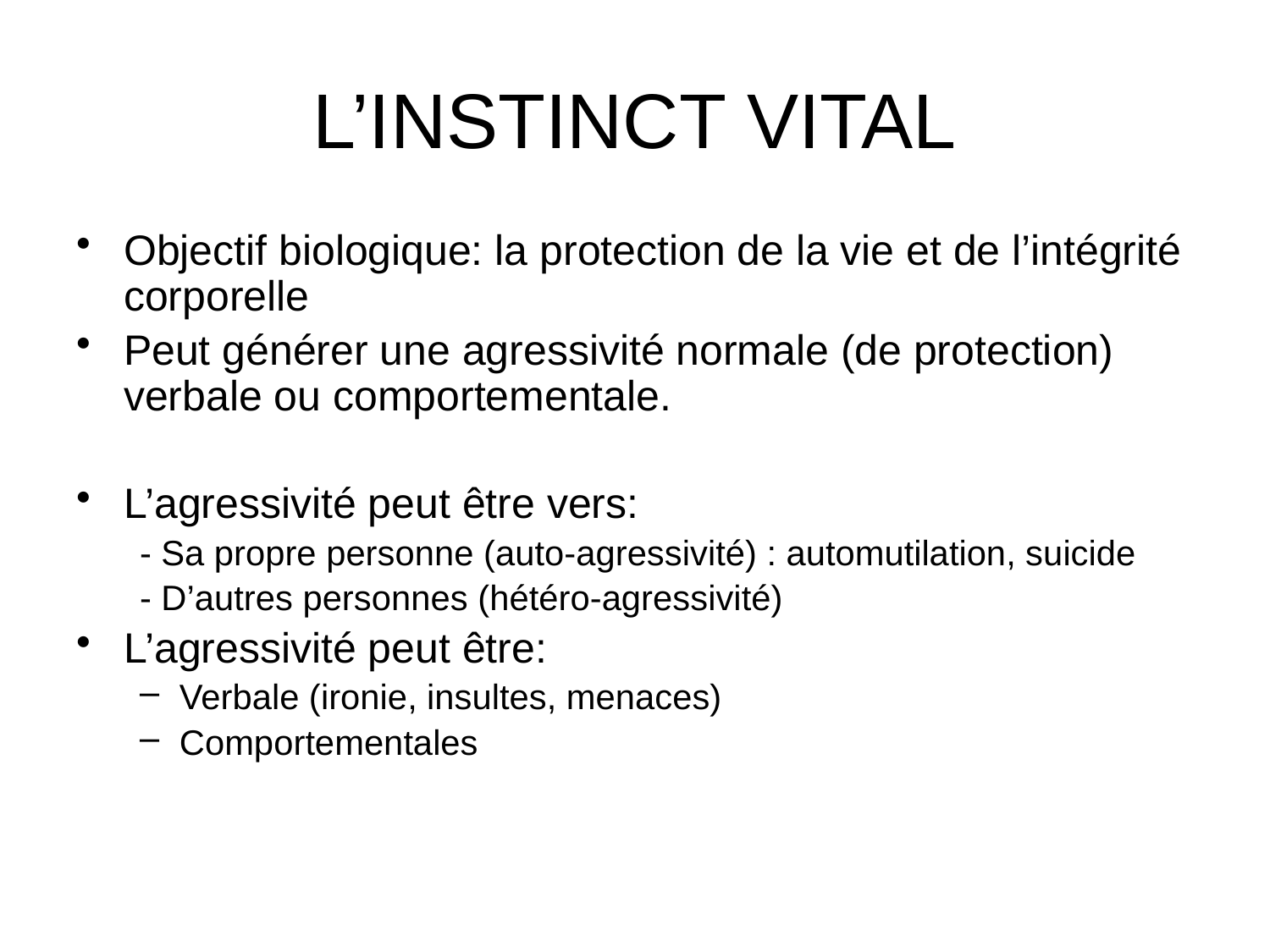

# L’INSTINCT VITAL
Objectif biologique: la protection de la vie et de l’intégrité corporelle
Peut générer une agressivité normale (de protection) verbale ou comportementale.

L’agressivité peut être vers:
- Sa propre personne (auto-agressivité) : automutilation, suicide
- D’autres personnes (hétéro-agressivité)
L’agressivité peut être:
Verbale (ironie, insultes, menaces)
Comportementales